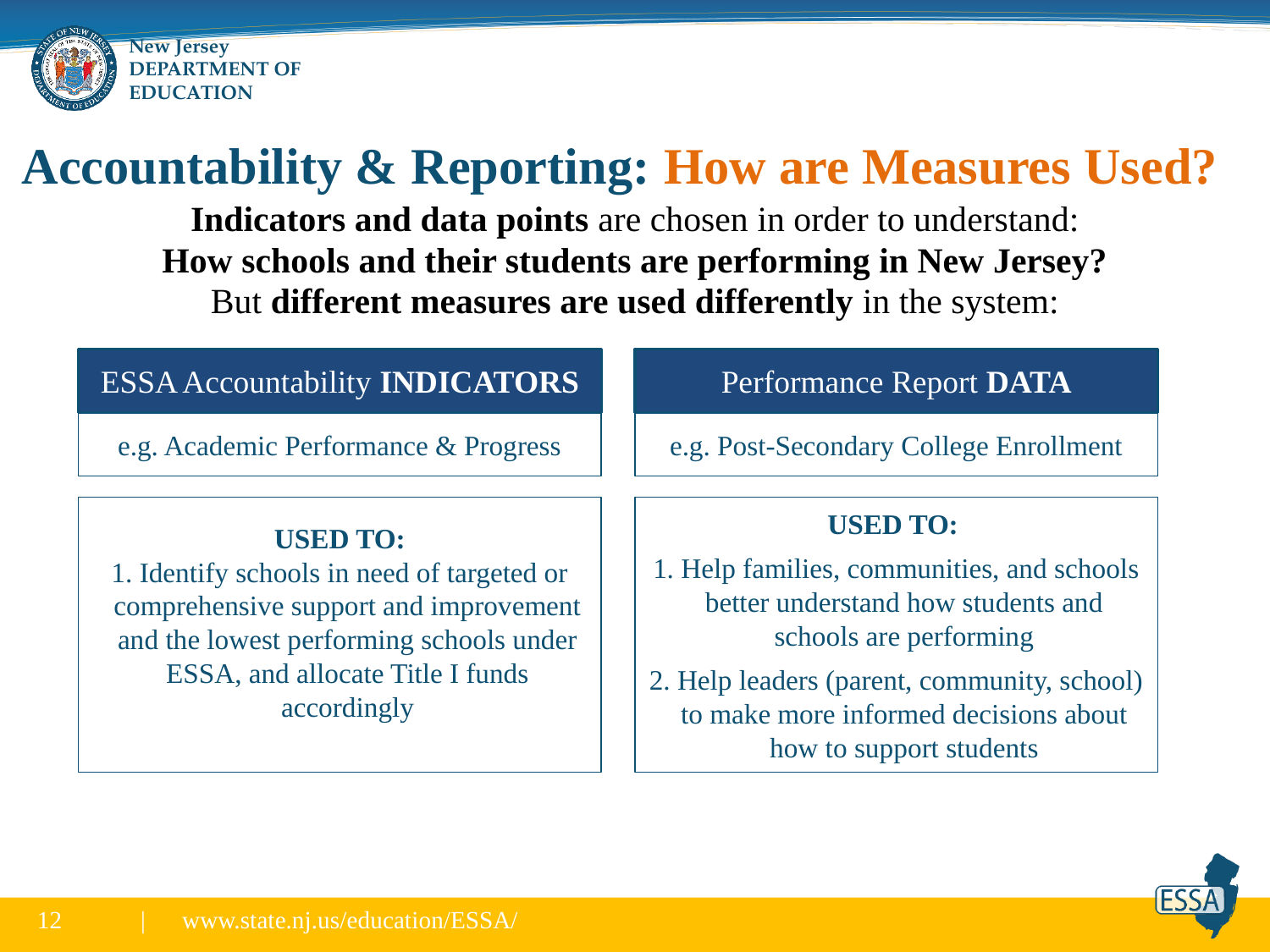

Accountability & Reporting: How are Measures Used?
Indicators and data points are chosen in order to understand:
How schools and their students are performing in New Jersey?
But different measures are used differently in the system:
ESSA Accountability INDICATORS
Performance Report DATA
e.g. Academic Performance & Progress
e.g. Post-Secondary College Enrollment
USED TO:
 Identify schools in need of targeted or comprehensive support and improvement and the lowest performing schools under ESSA, and allocate Title I funds accordingly
USED TO:
 Help families, communities, and schools better understand how students and schools are performing
 Help leaders (parent, community, school) to make more informed decisions about how to support students